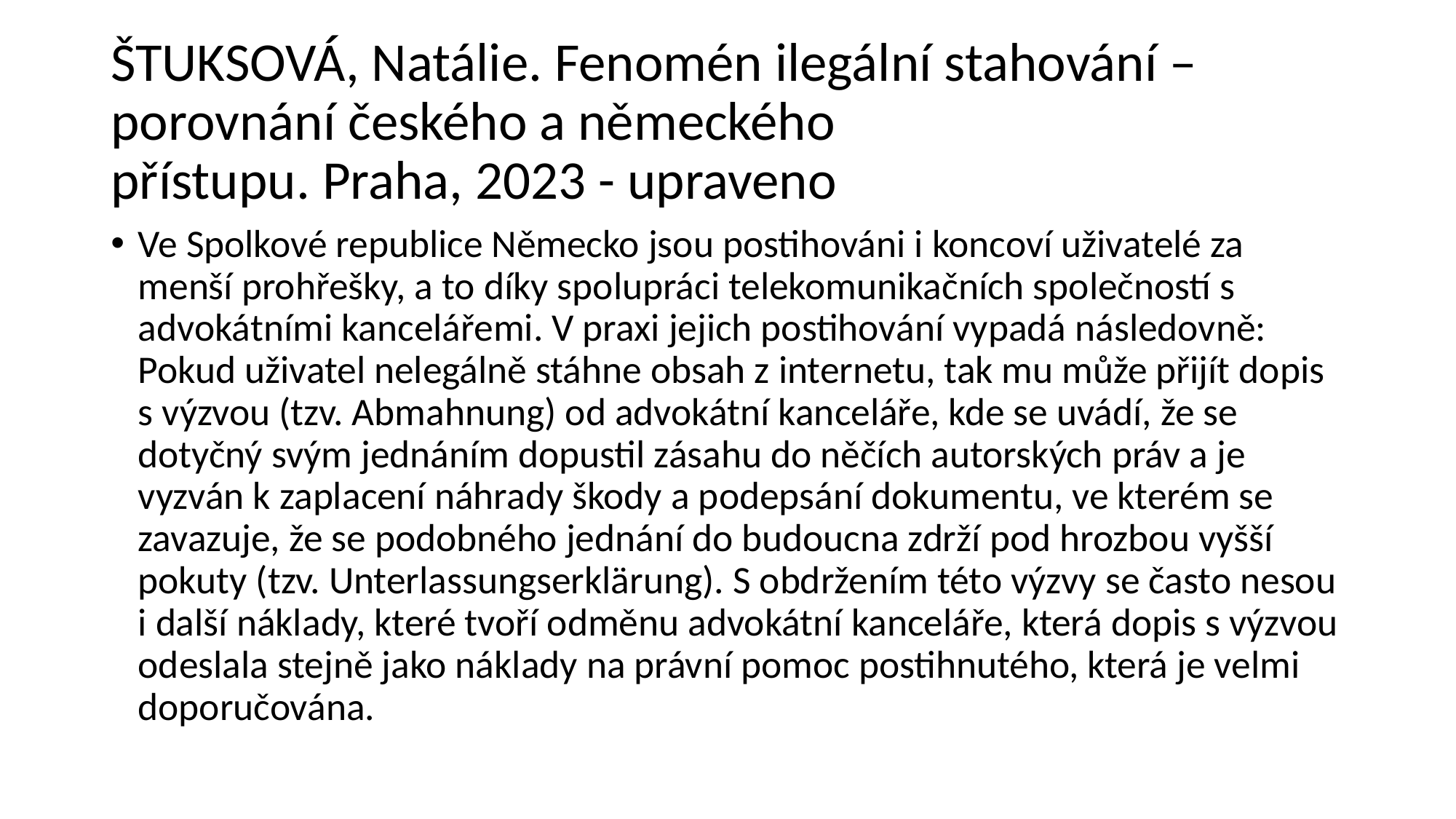

# ŠTUKSOVÁ, Natálie. Fenomén ilegální stahování – porovnání českého a německého přístupu. Praha, 2023 - upraveno
Ve Spolkové republice Německo jsou postihováni i koncoví uživatelé za menší prohřešky, a to díky spolupráci telekomunikačních společností s advokátními kancelářemi. V praxi jejich postihování vypadá následovně: Pokud uživatel nelegálně stáhne obsah z internetu, tak mu může přijít dopis s výzvou (tzv. Abmahnung) od advokátní kanceláře, kde se uvádí, že se dotyčný svým jednáním dopustil zásahu do něčích autorských práv a je vyzván k zaplacení náhrady škody a podepsání dokumentu, ve kterém se zavazuje, že se podobného jednání do budoucna zdrží pod hrozbou vyšší pokuty (tzv. Unterlassungserklärung). S obdržením této výzvy se často nesou i další náklady, které tvoří odměnu advokátní kanceláře, která dopis s výzvou odeslala stejně jako náklady na právní pomoc postihnutého, která je velmi doporučována.